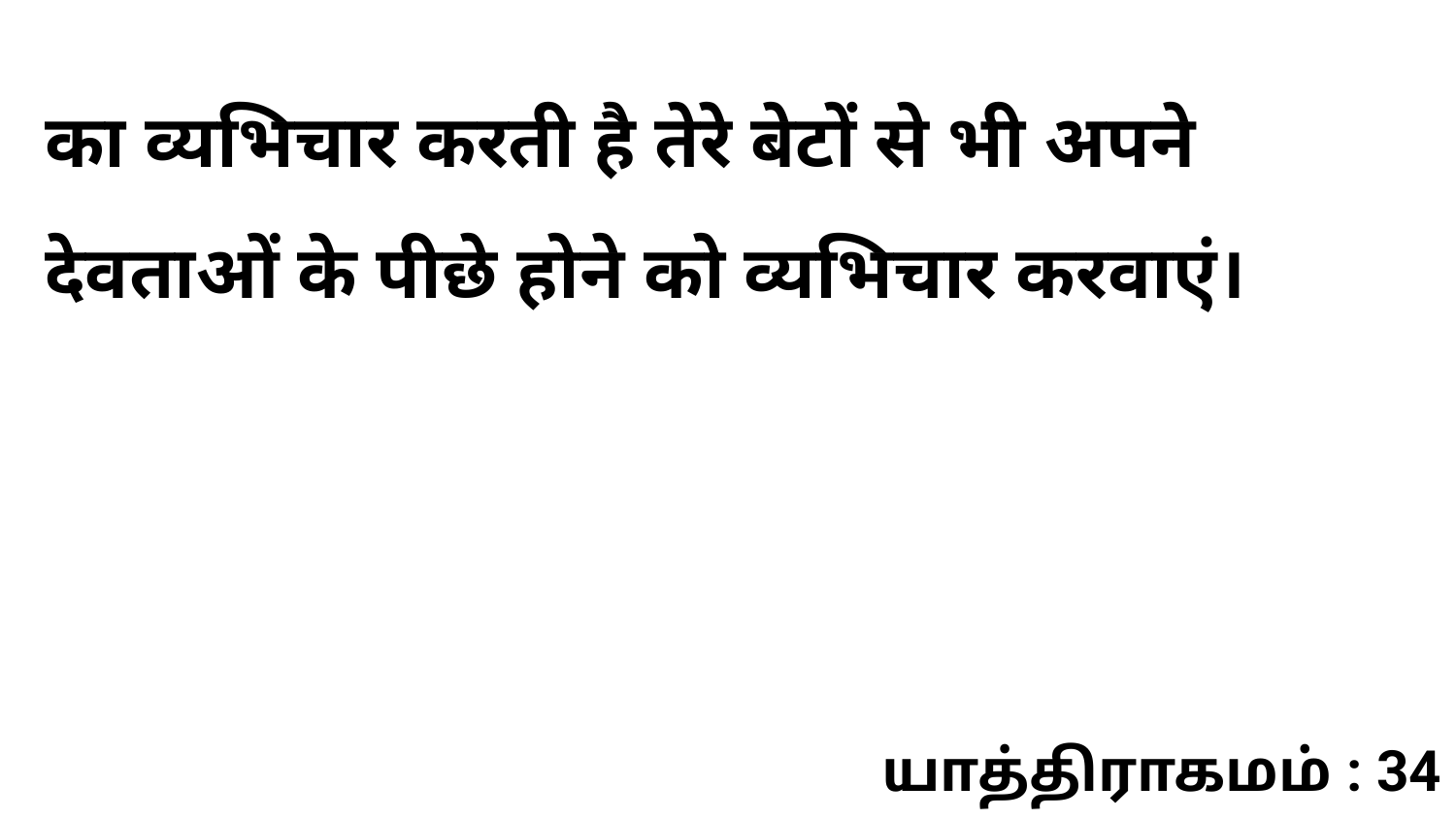

का व्यभिचार करती है तेरे बेटों से भी अपने देवताओं के पीछे होने को व्यभिचार करवाएं।
யாத்திராகமம் : 34